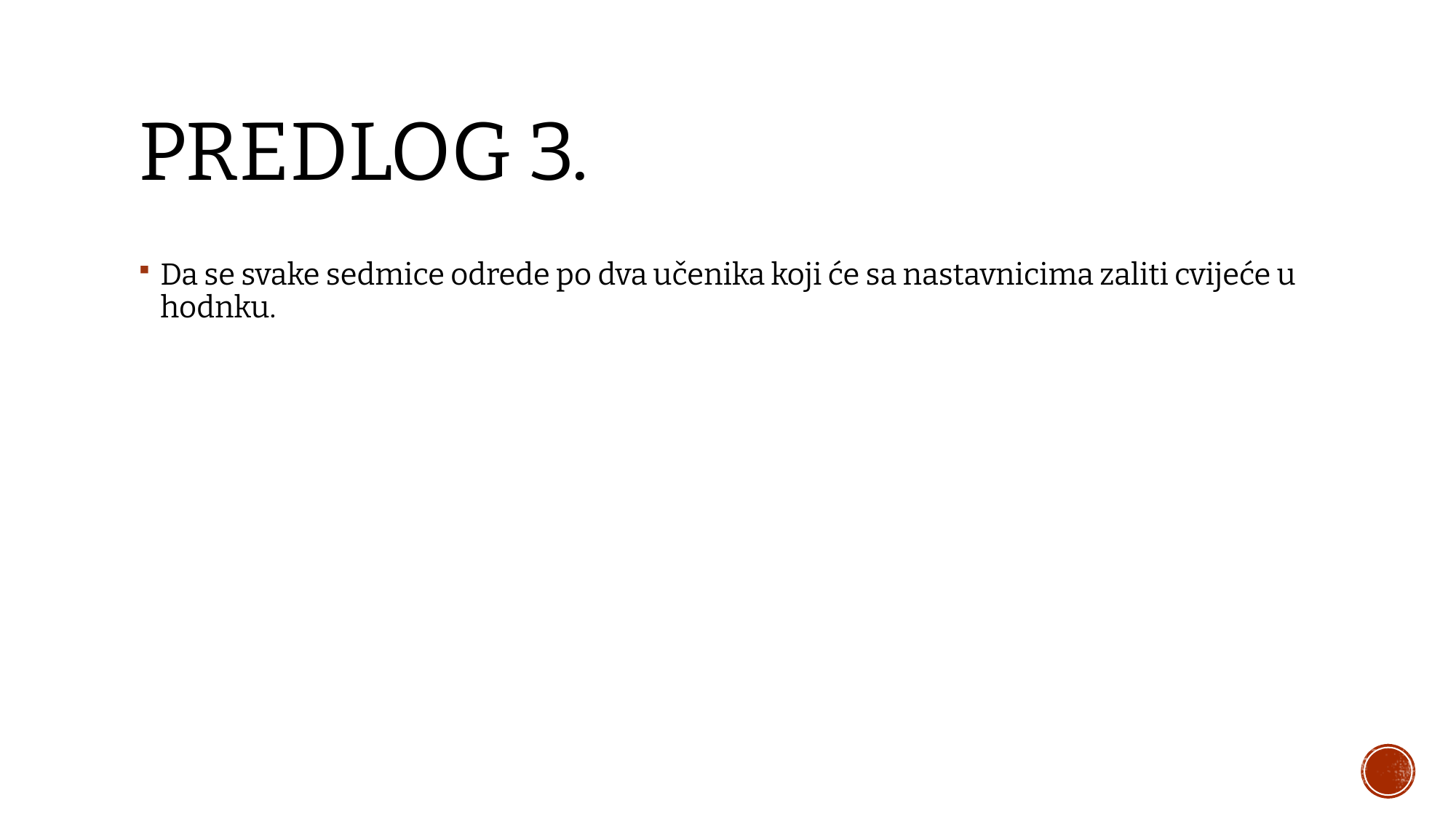

# Predlog 3.
Da se svake sedmice odrede po dva učenika koji će sa nastavnicima zaliti cvijeće u hodnku.